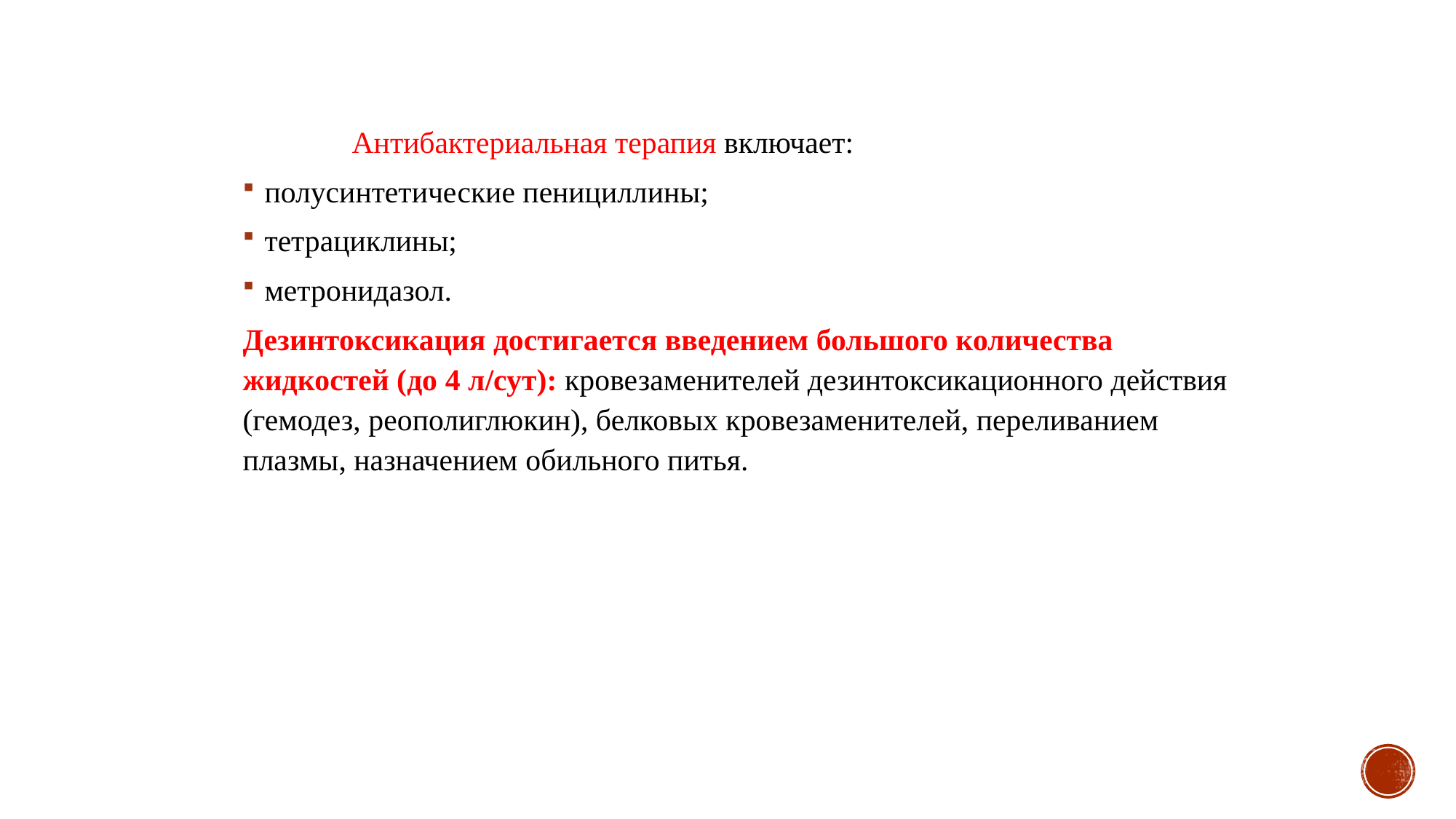

Антибактериальная терапия включает:
полусинтетические пенициллины;
тетрациклины;
метронидазол.
Дезинтоксикация достигается введением большого количества жидкостей (до 4 л/сут): кровезаменителей дезинтоксикационного действия (гемодез, реополиглюкин), белковых кровезаменителей, переливанием плазмы, назначением обильного питья.